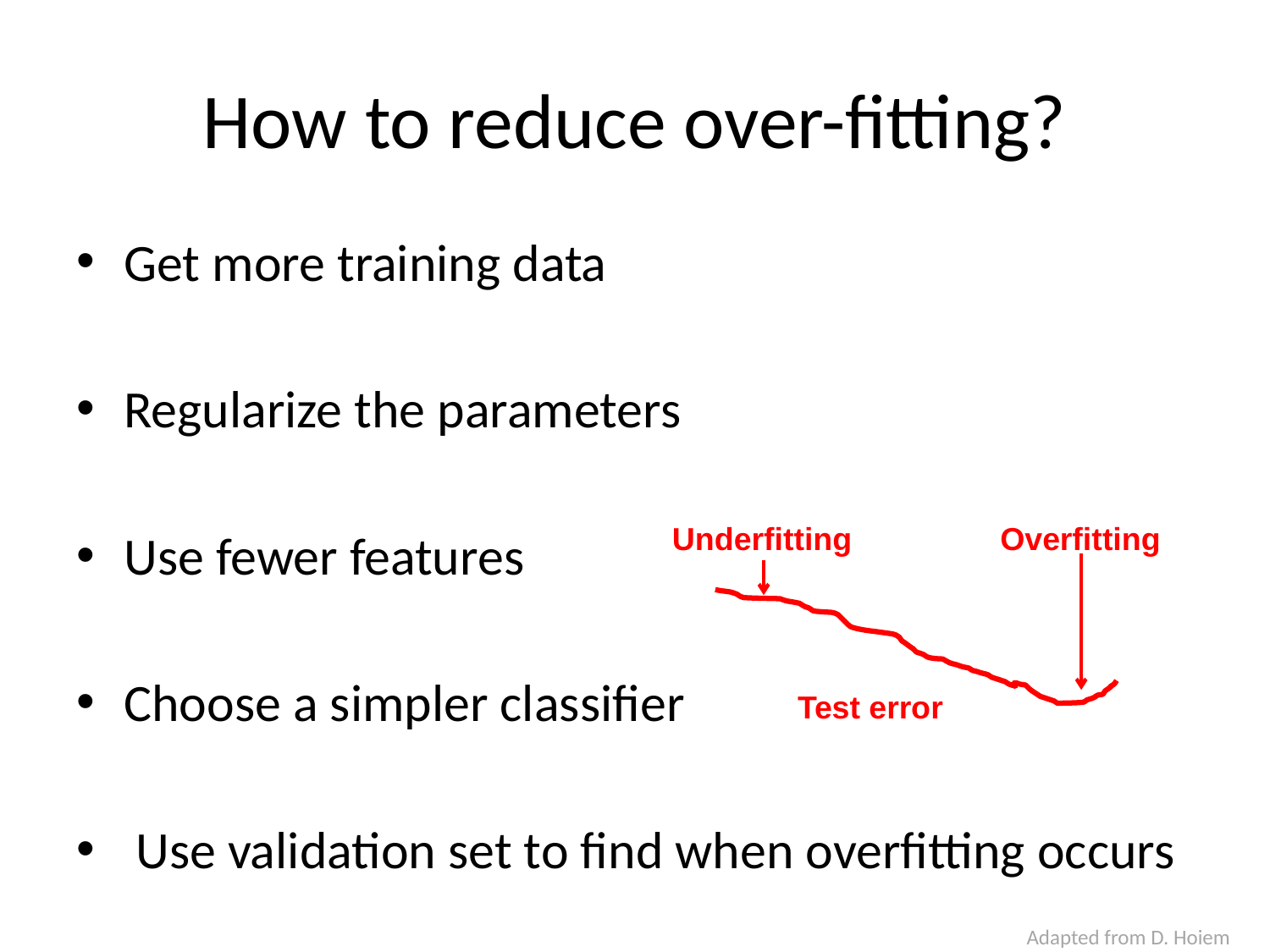

# How to reduce over-fitting?
Get more training data

Regularize the parameters

Use fewer features

Choose a simpler classifier

 Use validation set to find when overfitting occurs

Underfitting
Overfitting

Test error
Adapted from D. Hoiem